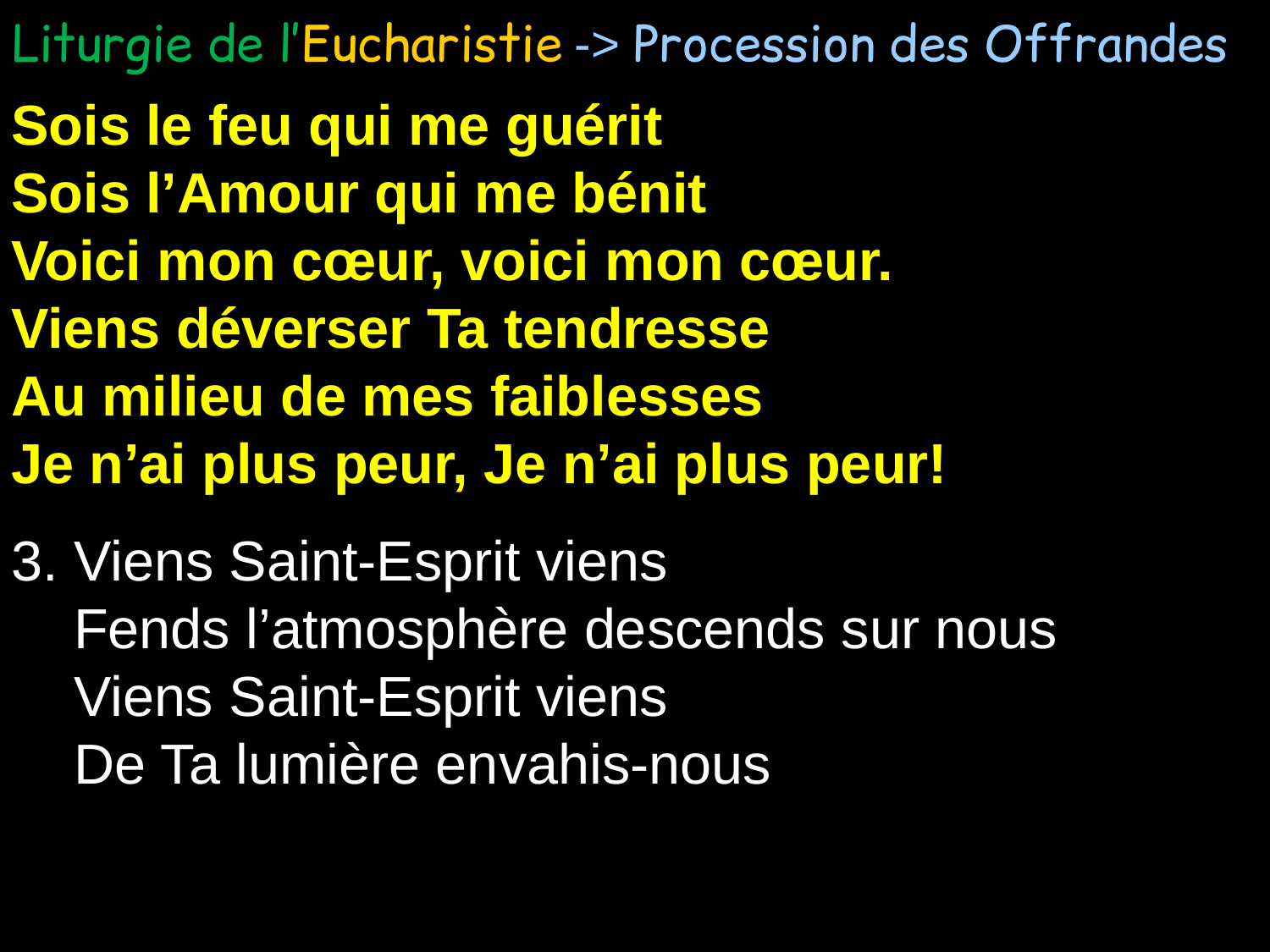

Liturgie de l’Eucharistie -> Procession des Offrandes
Sois le feu qui me guérit
Sois l’Amour qui me bénit
Voici mon cœur, voici mon cœur.
Viens déverser Ta tendresse
Au milieu de mes faiblesses
Je n’ai plus peur, Je n’ai plus peur!

3. Viens Saint-Esprit viens
Fends l’atmosphère descends sur nous
Viens Saint-Esprit viens
De Ta lumière envahis-nous